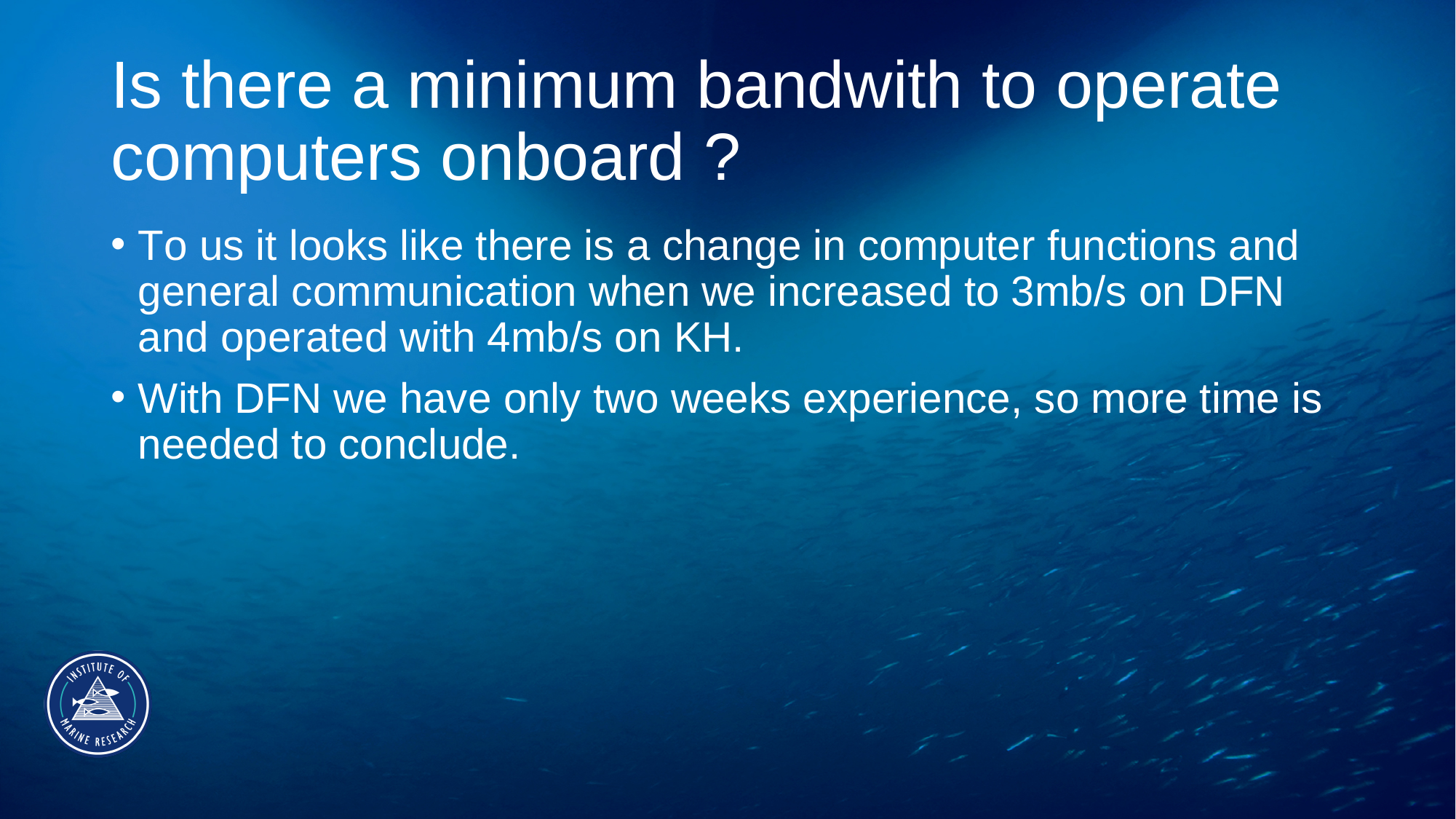

# Is there a minimum bandwith to operate computers onboard ?
To us it looks like there is a change in computer functions and general communication when we increased to 3mb/s on DFN and operated with 4mb/s on KH.
With DFN we have only two weeks experience, so more time is needed to conclude.